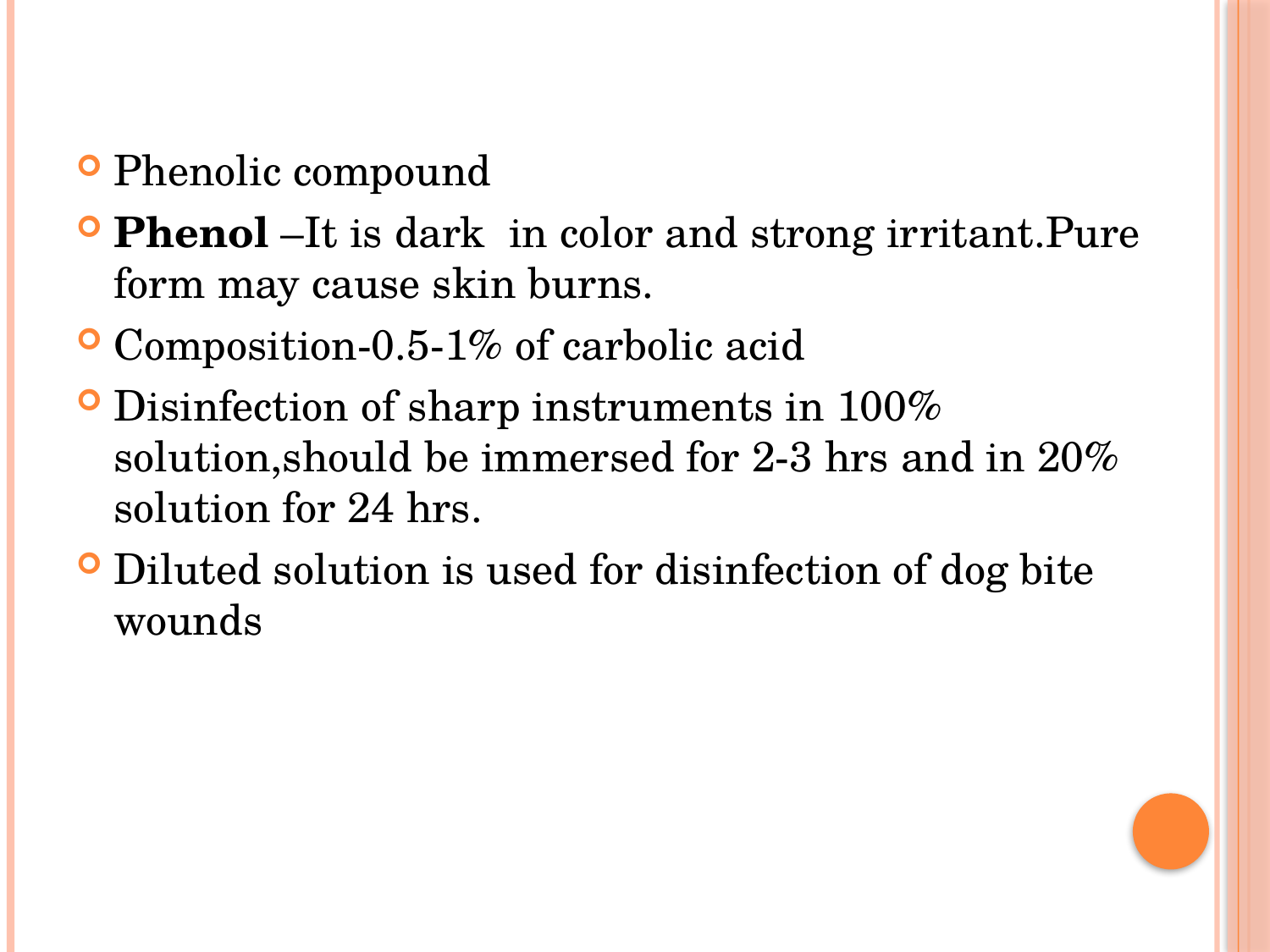

#
Phenolic compound
Phenol –It is dark  in color and strong irritant.Pure form may cause skin burns.
Composition-0.5-1% of carbolic acid
Disinfection of sharp instruments in 100% solution,should be immersed for 2-3 hrs and in 20% solution for 24 hrs.
Diluted solution is used for disinfection of dog bite wounds